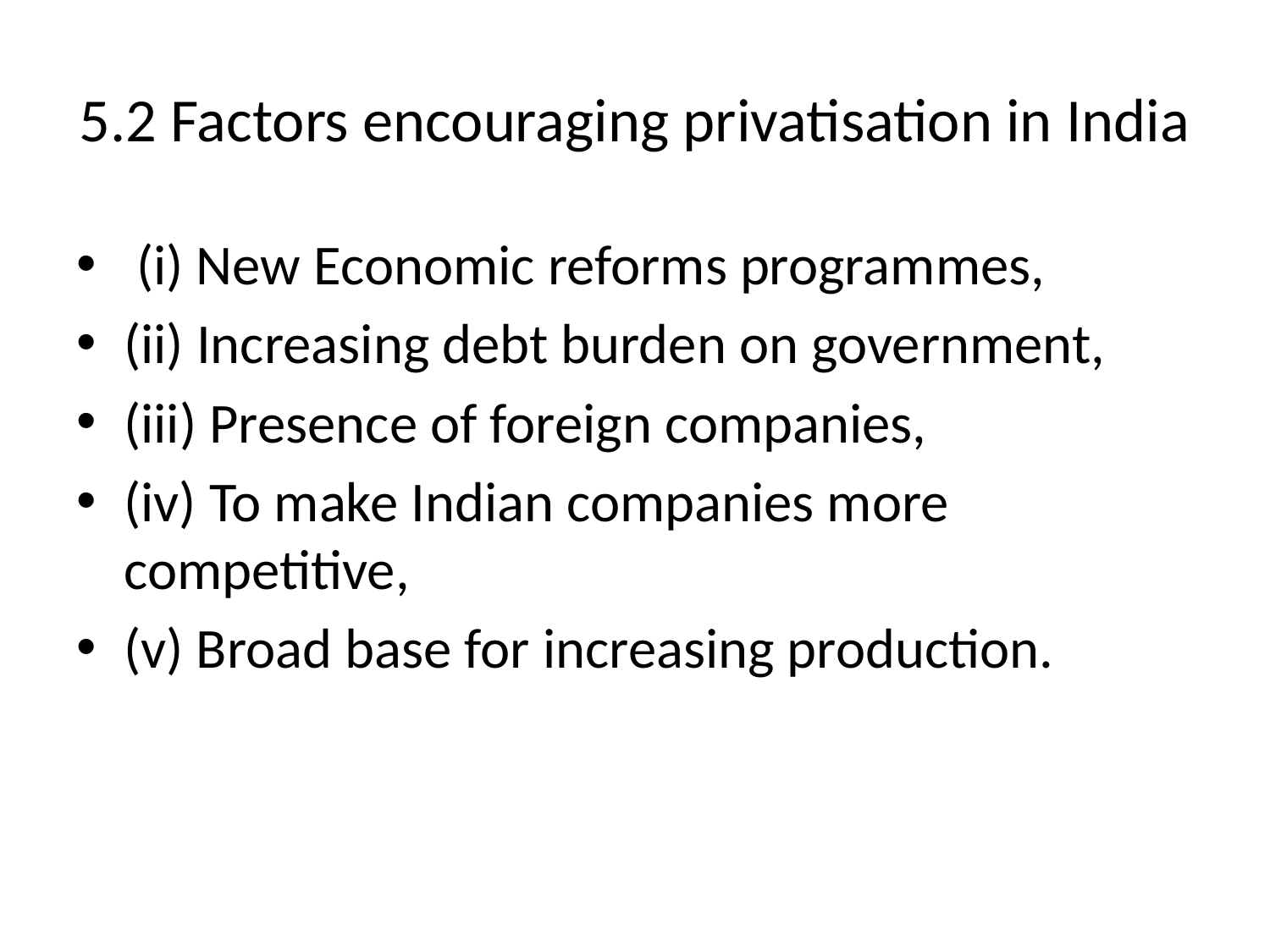

# 5.2 Factors encouraging privatisation in India
 (i) New Economic reforms programmes,
(ii) Increasing debt burden on government,
(iii) Presence of foreign companies,
(iv) To make Indian companies more competitive,
(v) Broad base for increasing production.